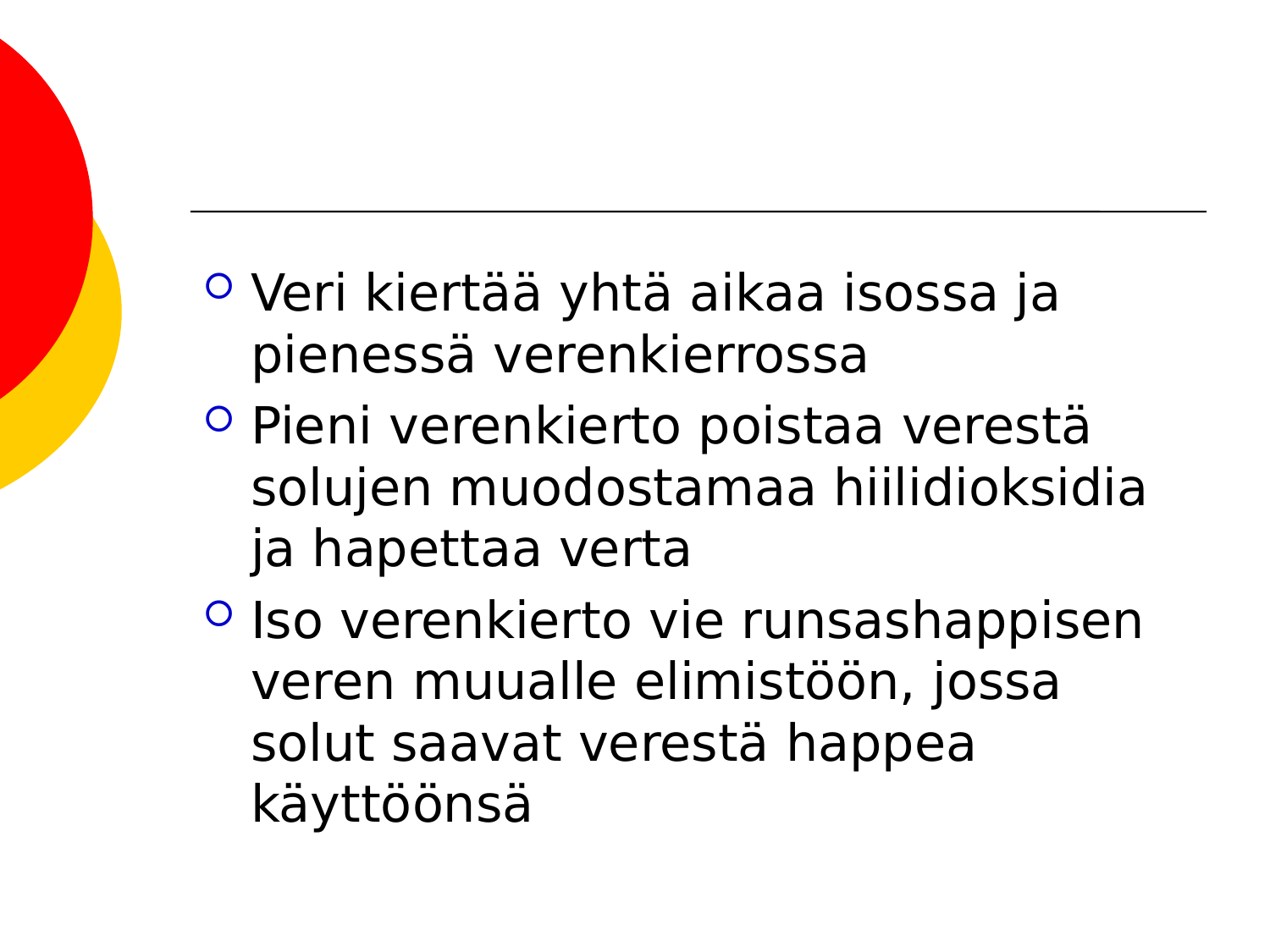

Veri kiertää yhtä aikaa isossa ja pienessä verenkierrossa
Pieni verenkierto poistaa verestä solujen muodostamaa hiilidioksidia ja hapettaa verta
Iso verenkierto vie runsashappisen veren muualle elimistöön, jossa solut saavat verestä happea käyttöönsä